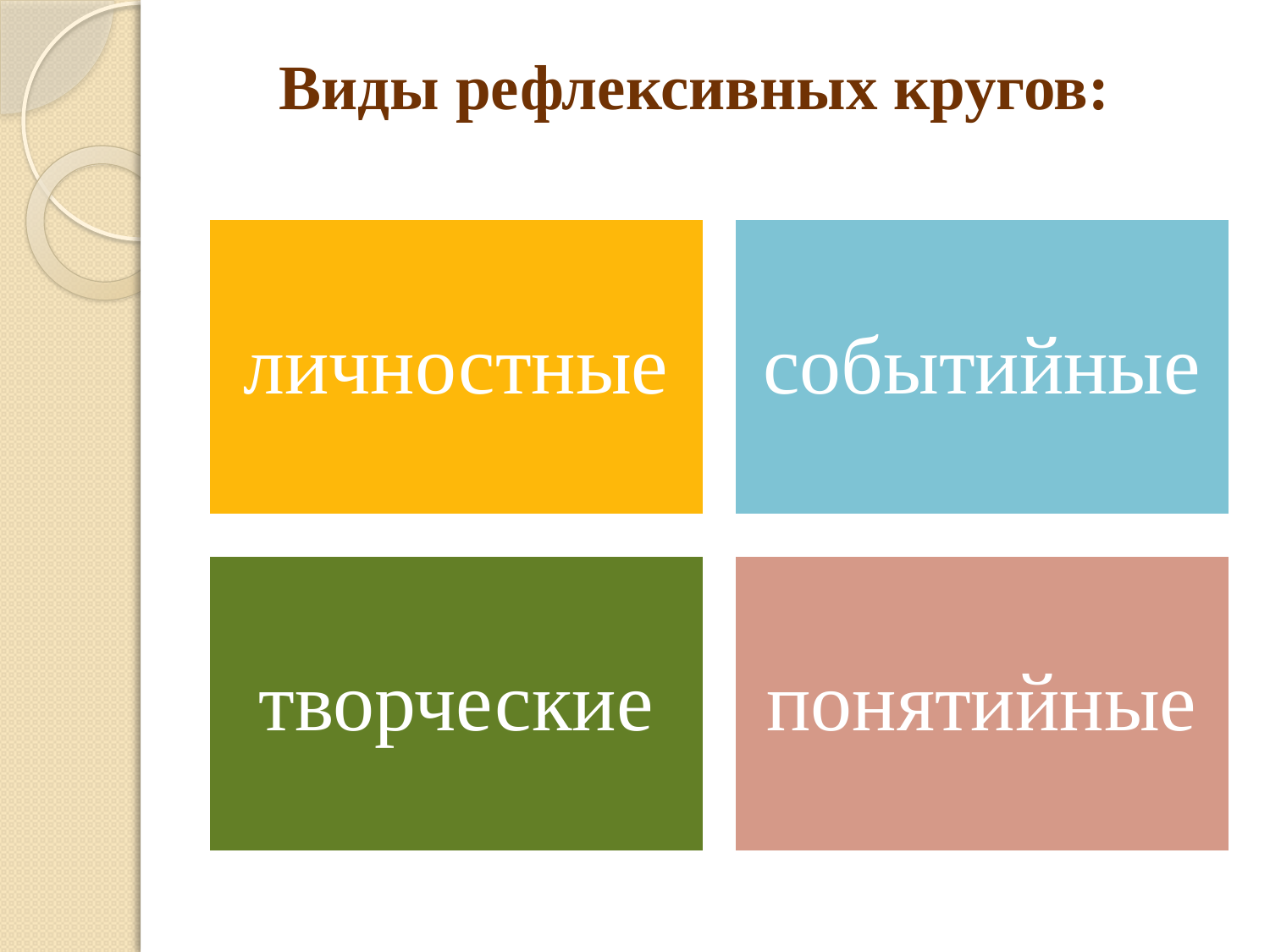

#
Виды рефлексивных кругов:
понятийные
личностные
творческие
событийные